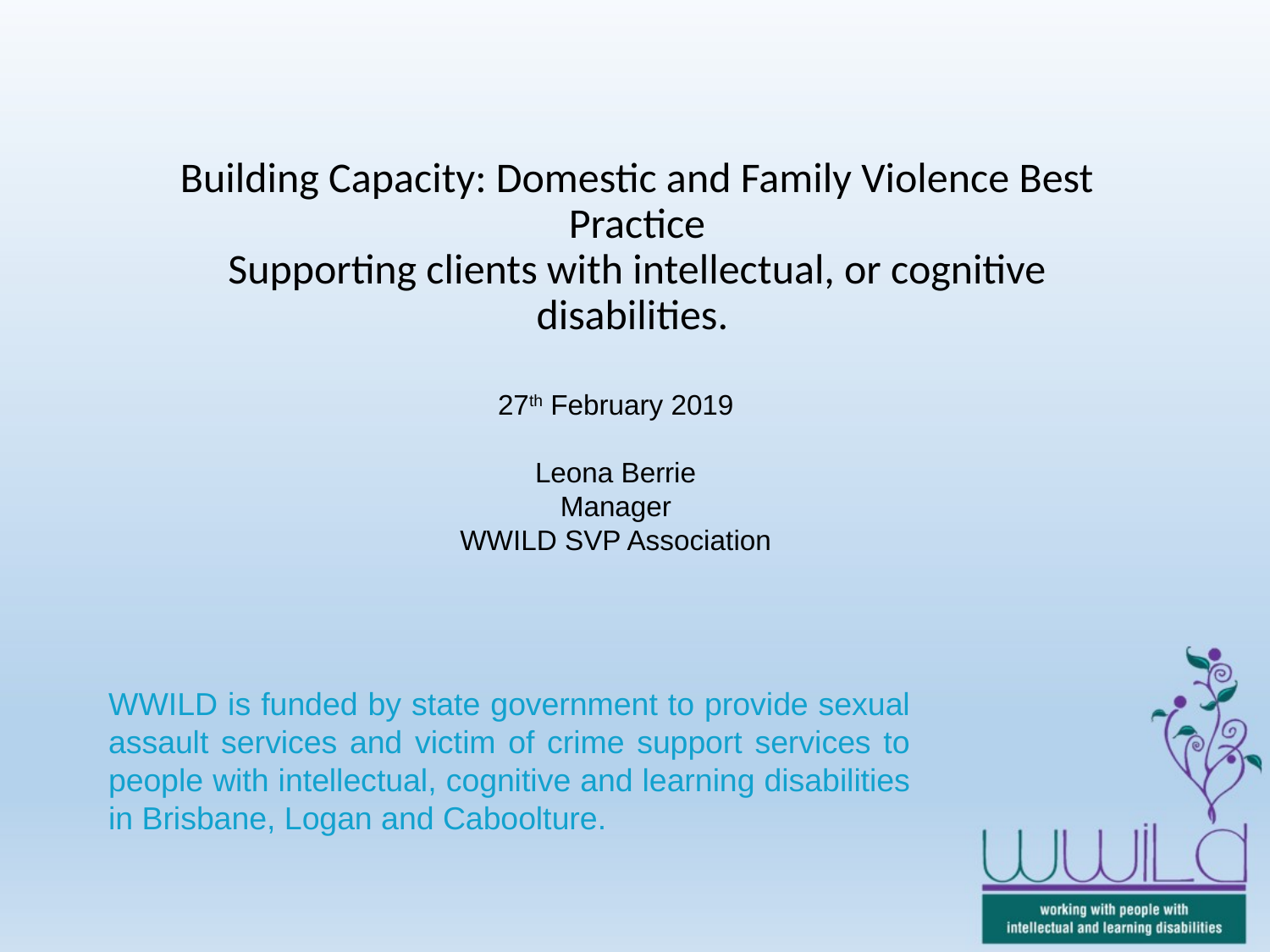

# Building Capacity: Domestic and Family Violence Best Practice Supporting clients with intellectual, or cognitive disabilities.
27th February 2019

Leona Berrie
Manager
WWILD SVP Association
WWILD is funded by state government to provide sexual assault services and victim of crime support services to people with intellectual, cognitive and learning disabilities in Brisbane, Logan and Caboolture.